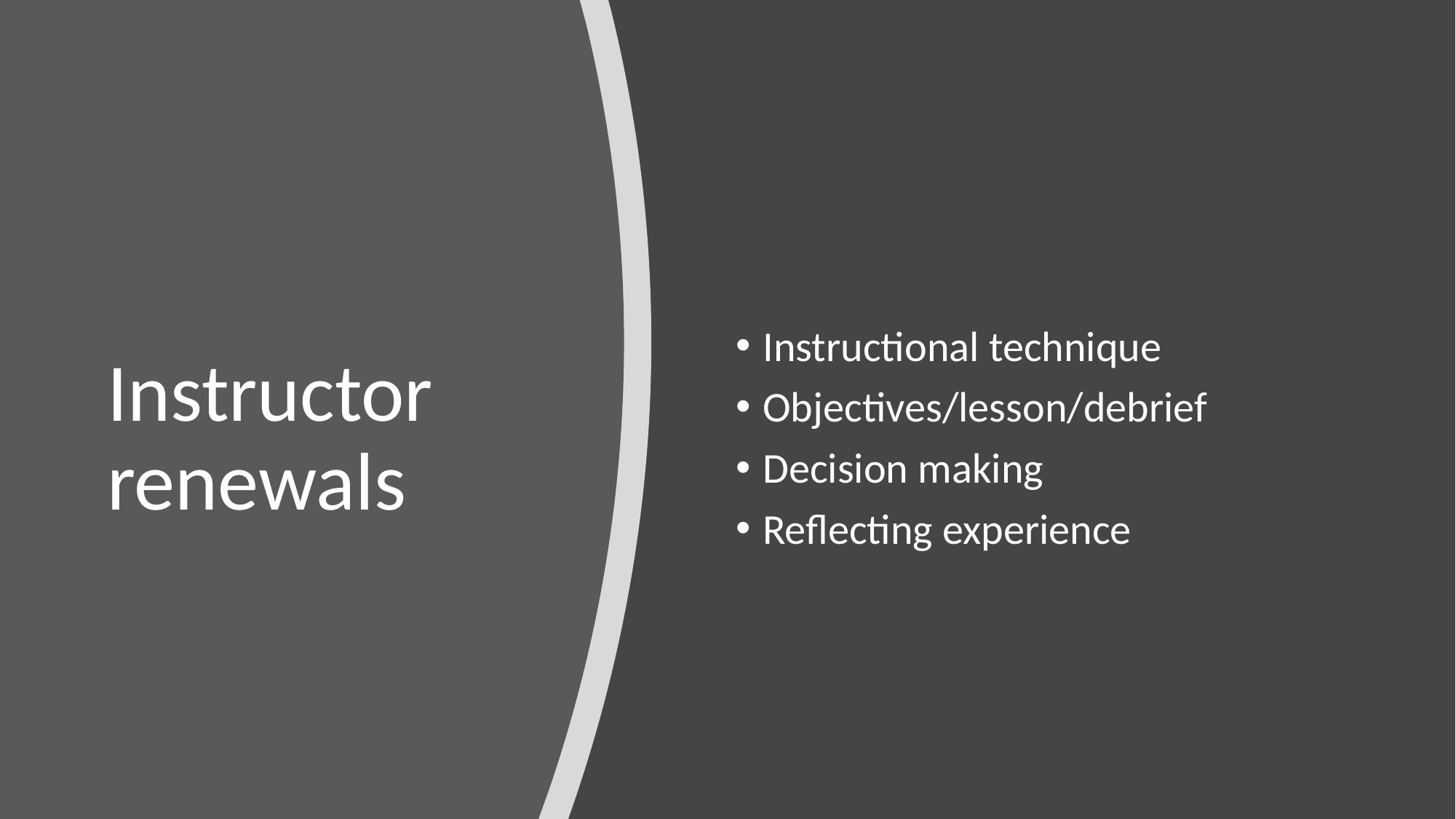

# Instructor renewals
Instructional technique
Objectives/lesson/debrief
Decision making
Reflecting experience